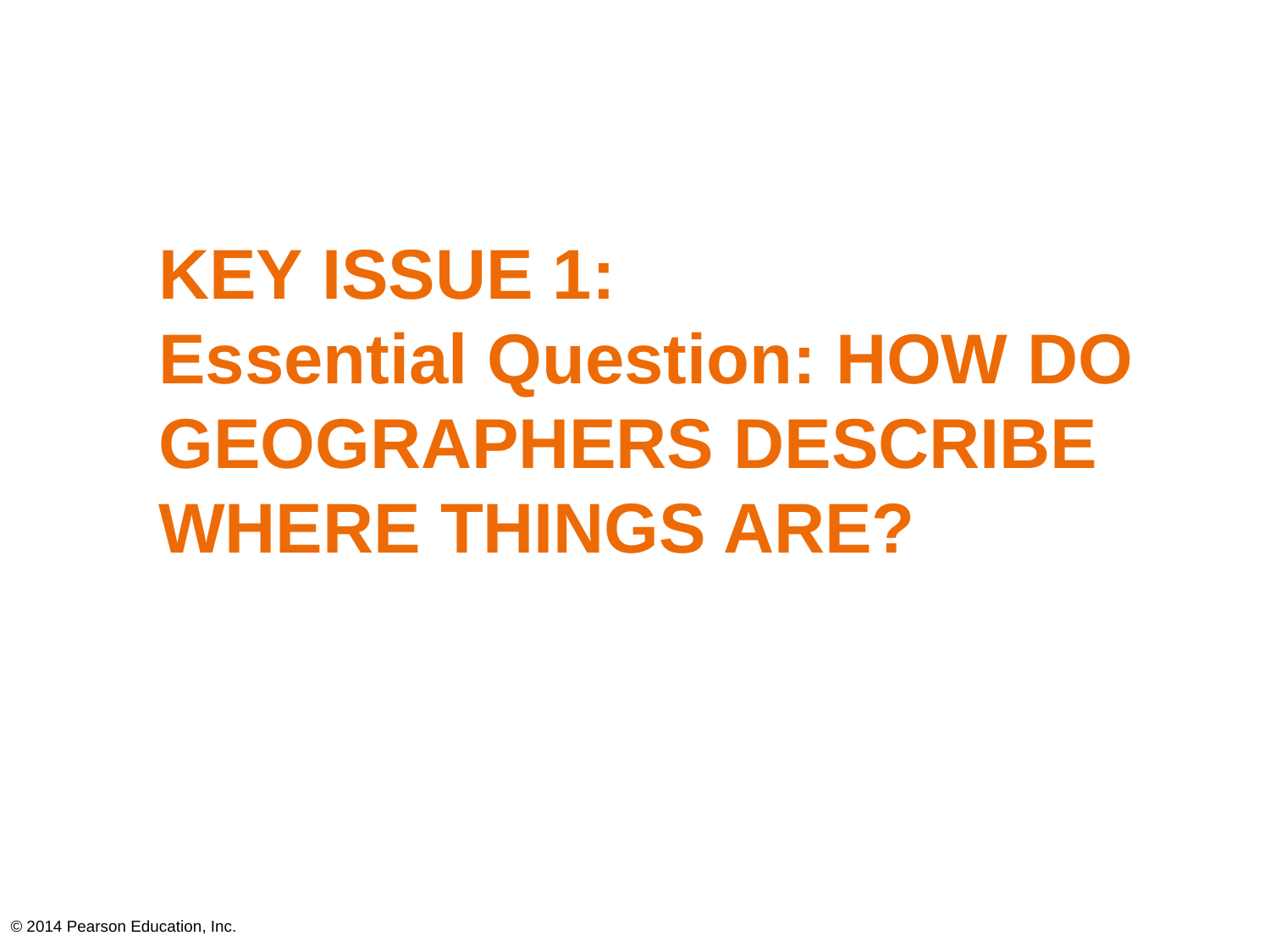

# KEY ISSUE 1: Essential Question: HOW DO GEOGRAPHERS DESCRIBE WHERE THINGS ARE?